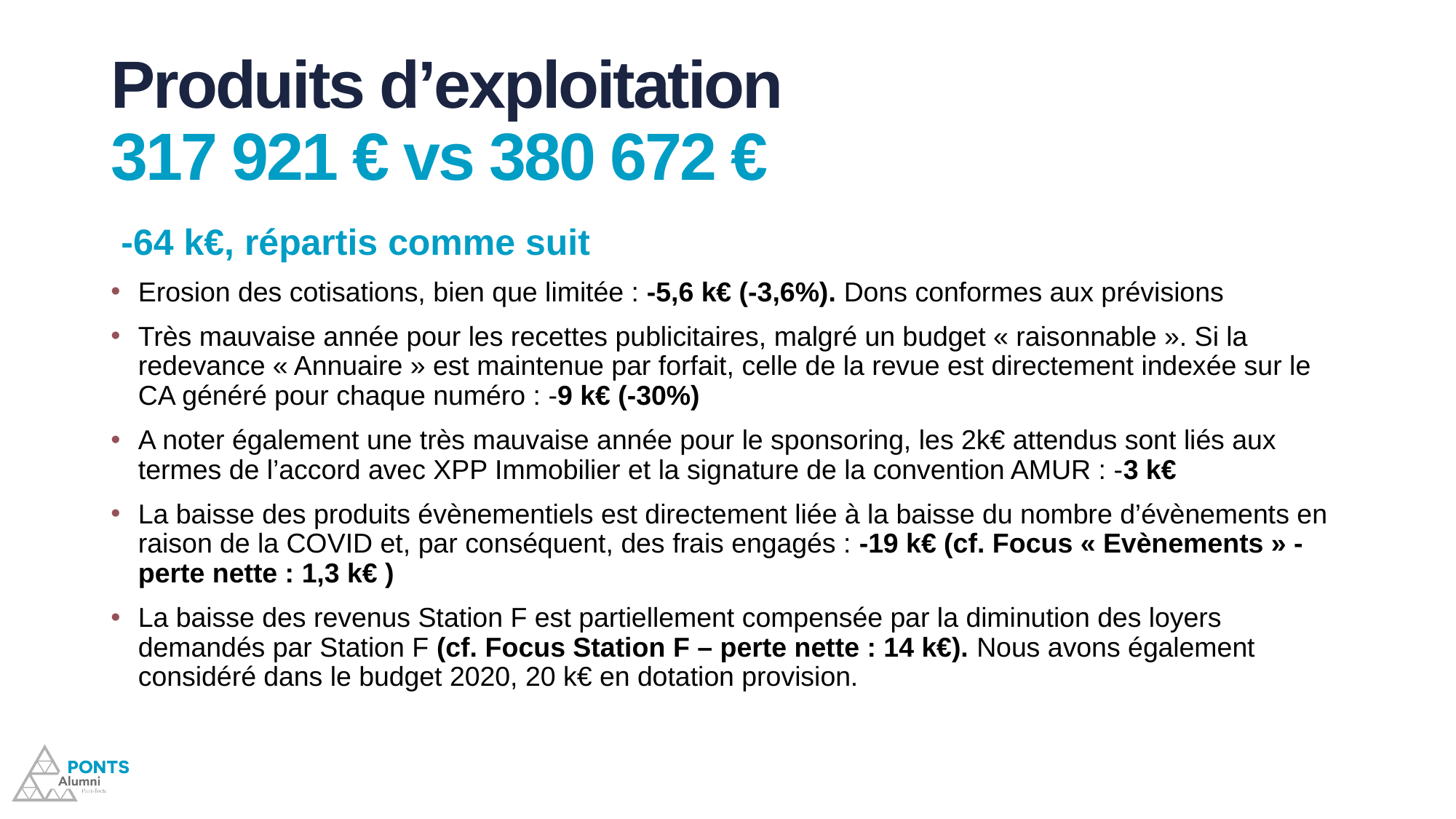

# Produits d’exploitation 317 921 € vs 380 672 €
 -64 k€, répartis comme suit
Erosion des cotisations, bien que limitée : -5,6 k€ (-3,6%). Dons conformes aux prévisions
Très mauvaise année pour les recettes publicitaires, malgré un budget « raisonnable ». Si la redevance « Annuaire » est maintenue par forfait, celle de la revue est directement indexée sur le CA généré pour chaque numéro : -9 k€ (-30%)
A noter également une très mauvaise année pour le sponsoring, les 2k€ attendus sont liés aux termes de l’accord avec XPP Immobilier et la signature de la convention AMUR : -3 k€
La baisse des produits évènementiels est directement liée à la baisse du nombre d’évènements en raison de la COVID et, par conséquent, des frais engagés : -19 k€ (cf. Focus « Evènements » - perte nette : 1,3 k€ )
La baisse des revenus Station F est partiellement compensée par la diminution des loyers demandés par Station F (cf. Focus Station F – perte nette : 14 k€). Nous avons également considéré dans le budget 2020, 20 k€ en dotation provision.